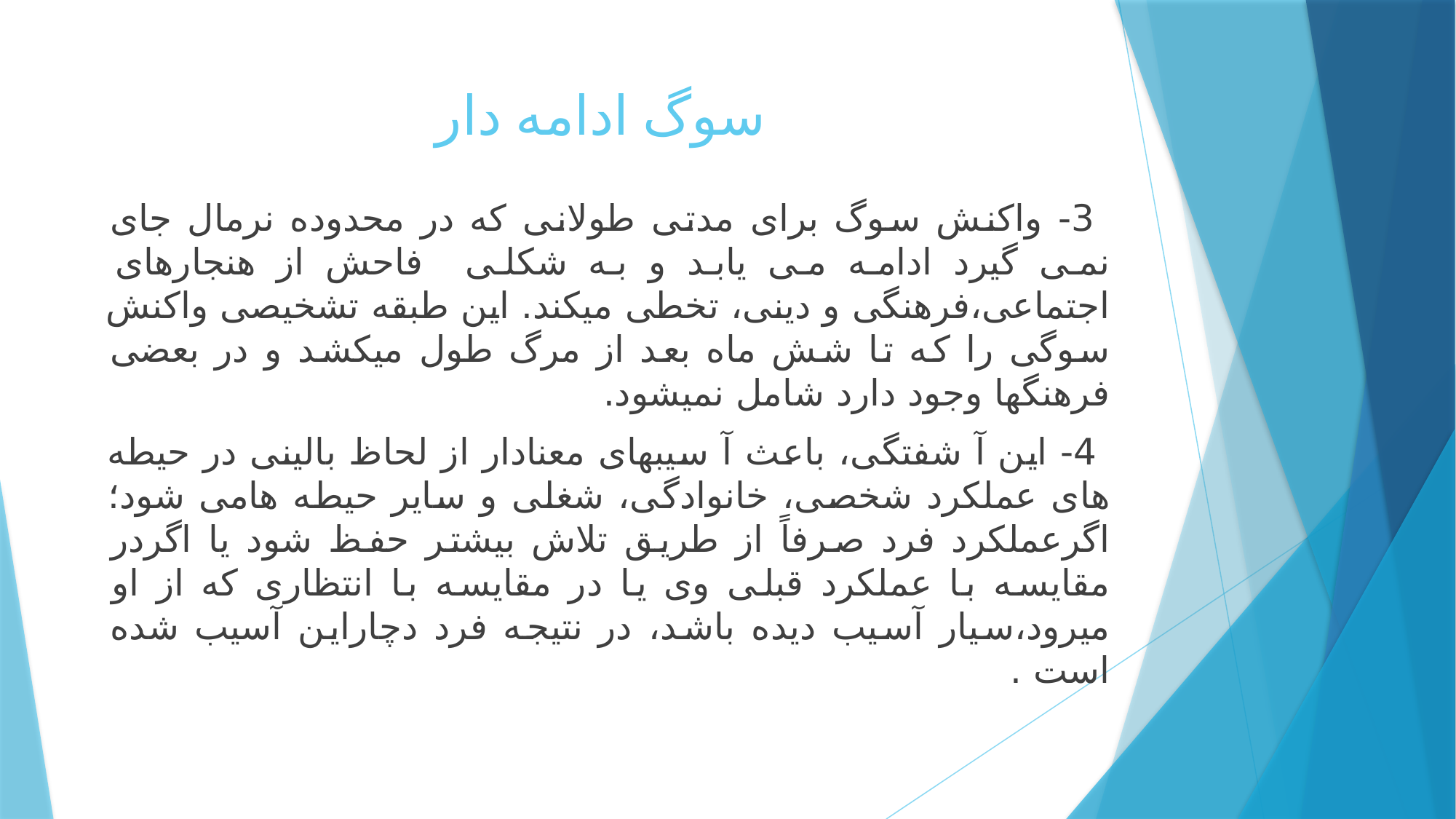

# سوگ ادامه دار
 3- واکنش سوگ برای مدتی طولانی که در محدوده نرمال جای نمی گیرد ادامه می یابد و به شکلی  فاحش از هنجارهای اجتماعی،فرهنگی و دینی، تخطی میکند. این طبقه تشخیصی واکنش سوگی را که تا شش ماه بعد از مرگ طول میکشد و در بعضی فرهنگها وجود دارد شامل نمیشود.
 4- این آ شفتگی، باعث آ سیبهای معنادار از لحاظ بالینی در حیطه های عملکرد شخصی، خانوادگی، شغلی و سایر حیطه هامی شود؛ اگرعملکرد فرد صرفاً از طریق تلاش بیشتر حفظ شود یا اگردر مقایسه با عملکرد قبلی وی یا در مقایسه با انتظاری که از او میرود،سیار آسیب دیده باشد، در نتیجه فرد دچاراین آسیب شده است .